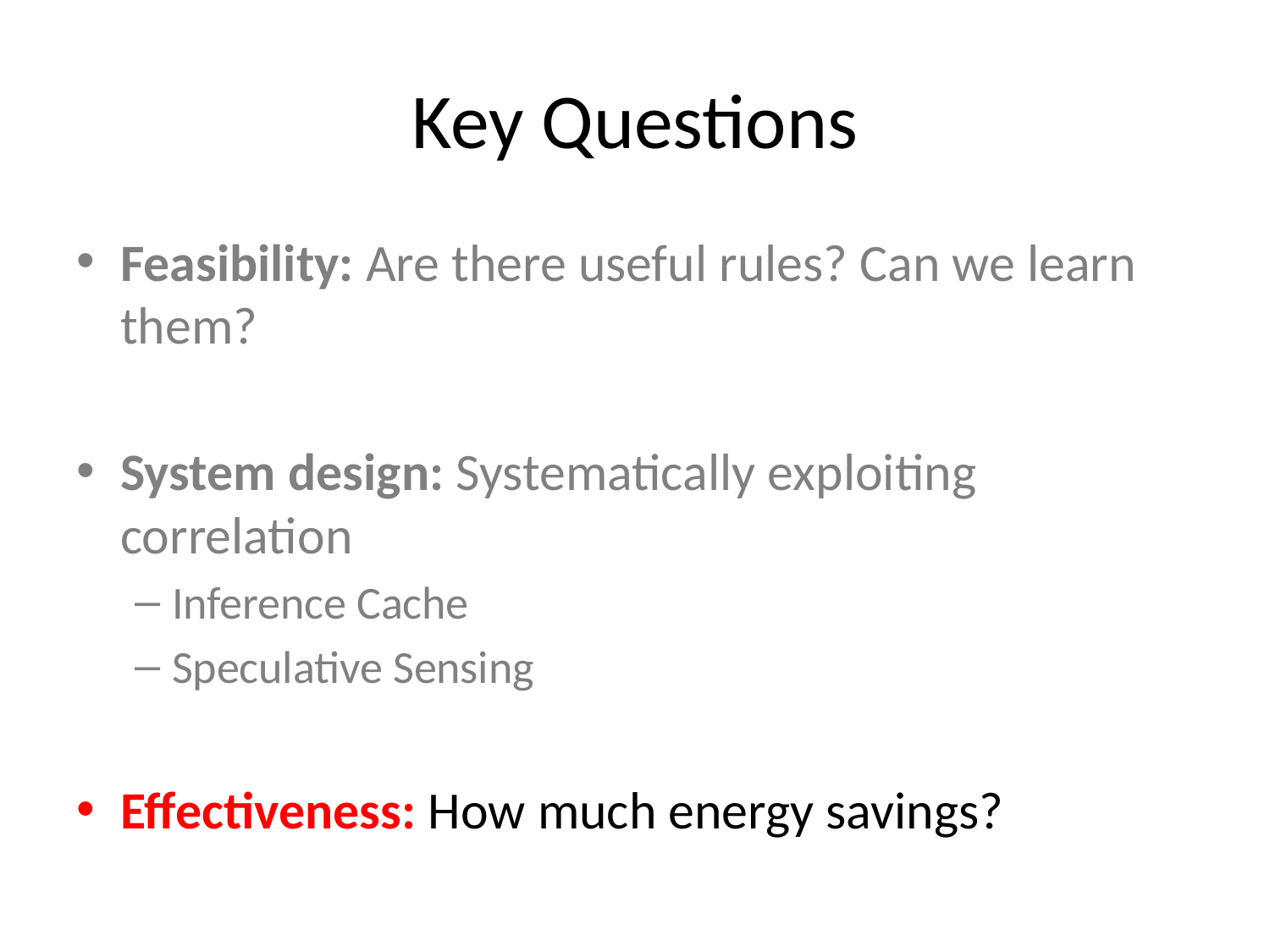

# Key Questions
Feasibility: Are there useful rules? Can we learn them?

System design: Systematically exploiting correlation
Inference Cache
Speculative Sensing

Effectiveness: How much energy savings?